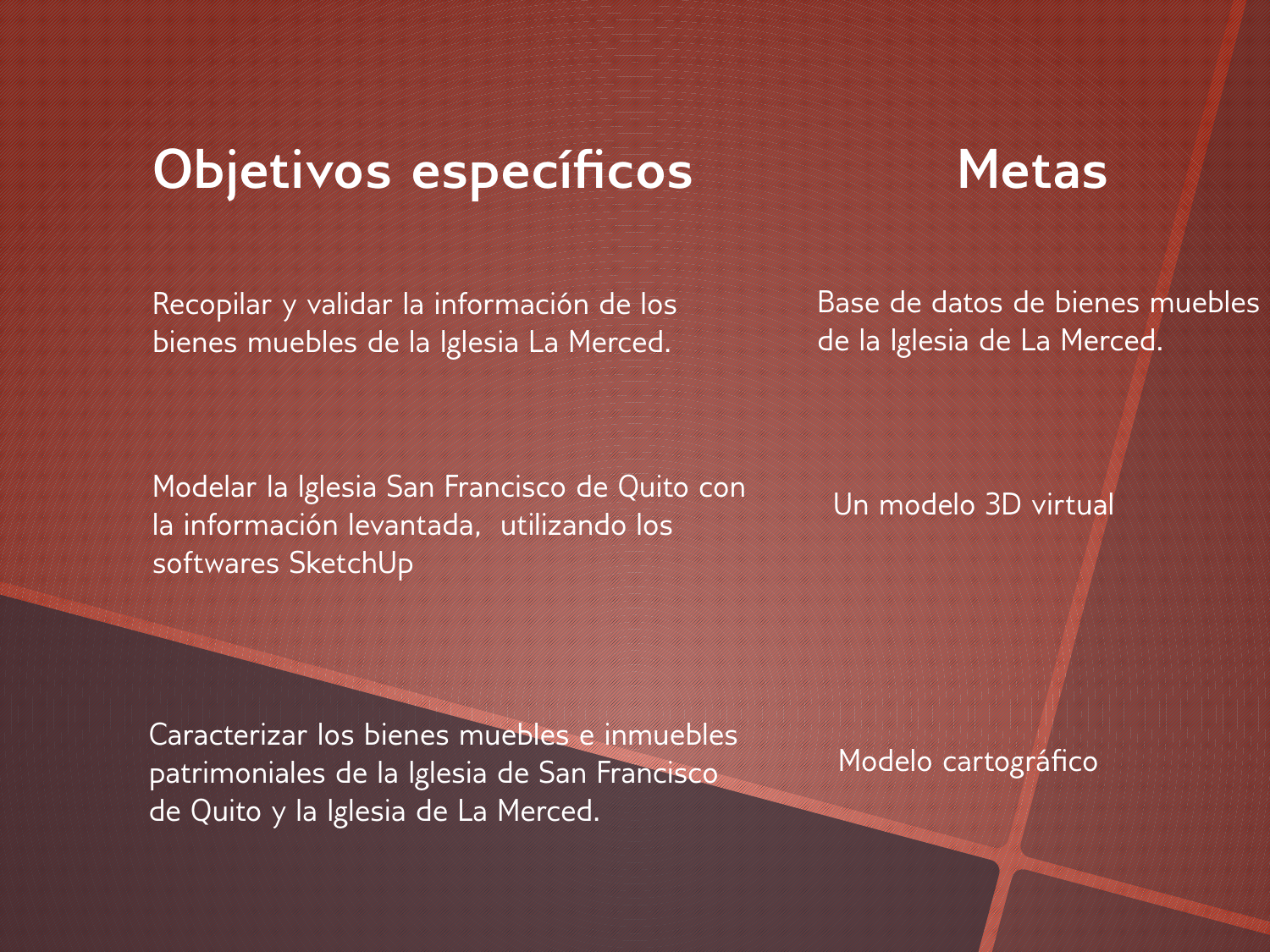

Objetivos específicos
Metas
Base de datos de bienes muebles de la Iglesia de La Merced.
Recopilar y validar la información de los bienes muebles de la Iglesia La Merced.
Modelar la Iglesia San Francisco de Quito con la información levantada,  utilizando los softwares SketchUp
Un modelo 3D virtual
Caracterizar los bienes muebles e inmuebles patrimoniales de la Iglesia de San Francisco de Quito y la Iglesia de La Merced.
Modelo cartográfico